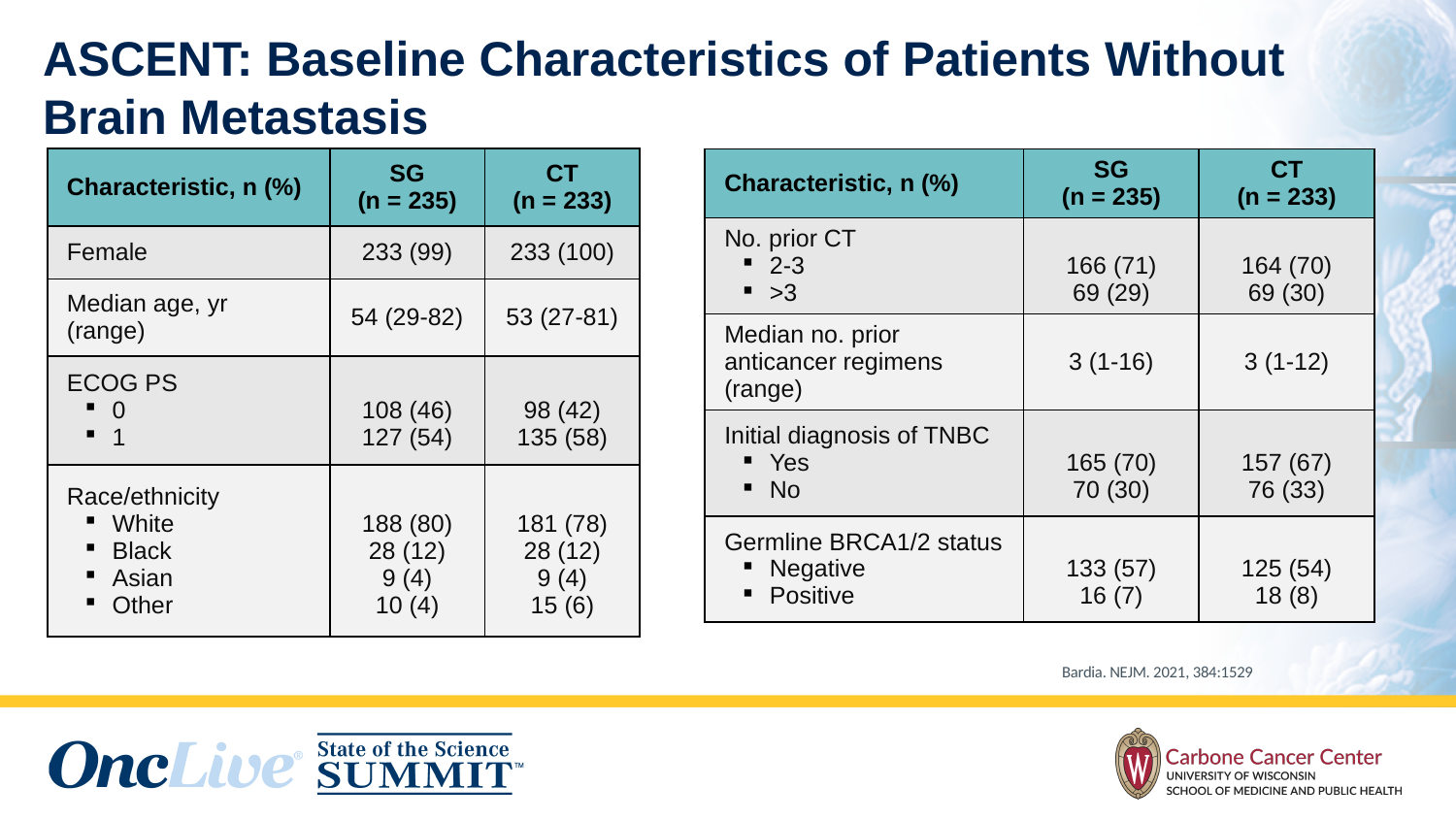

ASCENT: Baseline Characteristics of Patients Without Brain Metastasis
| Characteristic, n (%) | SG (n = 235) | CT (n = 233) |
| --- | --- | --- |
| Female | 233 (99) | 233 (100) |
| Median age, yr (range) | 54 (29-82) | 53 (27-81) |
| ECOG PS 0 1 | 108 (46) 127 (54) | 98 (42) 135 (58) |
| Race/ethnicity White Black Asian Other | 188 (80) 28 (12) 9 (4) 10 (4) | 181 (78) 28 (12) 9 (4) 15 (6) |
| Characteristic, n (%) | SG (n = 235) | CT (n = 233) |
| --- | --- | --- |
| No. prior CT 2-3 >3 | 166 (71) 69 (29) | 164 (70) 69 (30) |
| Median no. prior anticancer regimens (range) | 3 (1-16) | 3 (1-12) |
| Initial diagnosis of TNBC Yes No | 165 (70) 70 (30) | 157 (67) 76 (33) |
| Germline BRCA1/2 status Negative Positive | 133 (57) 16 (7) | 125 (54) 18 (8) |
Bardia. NEJM. 2021, 384:1529